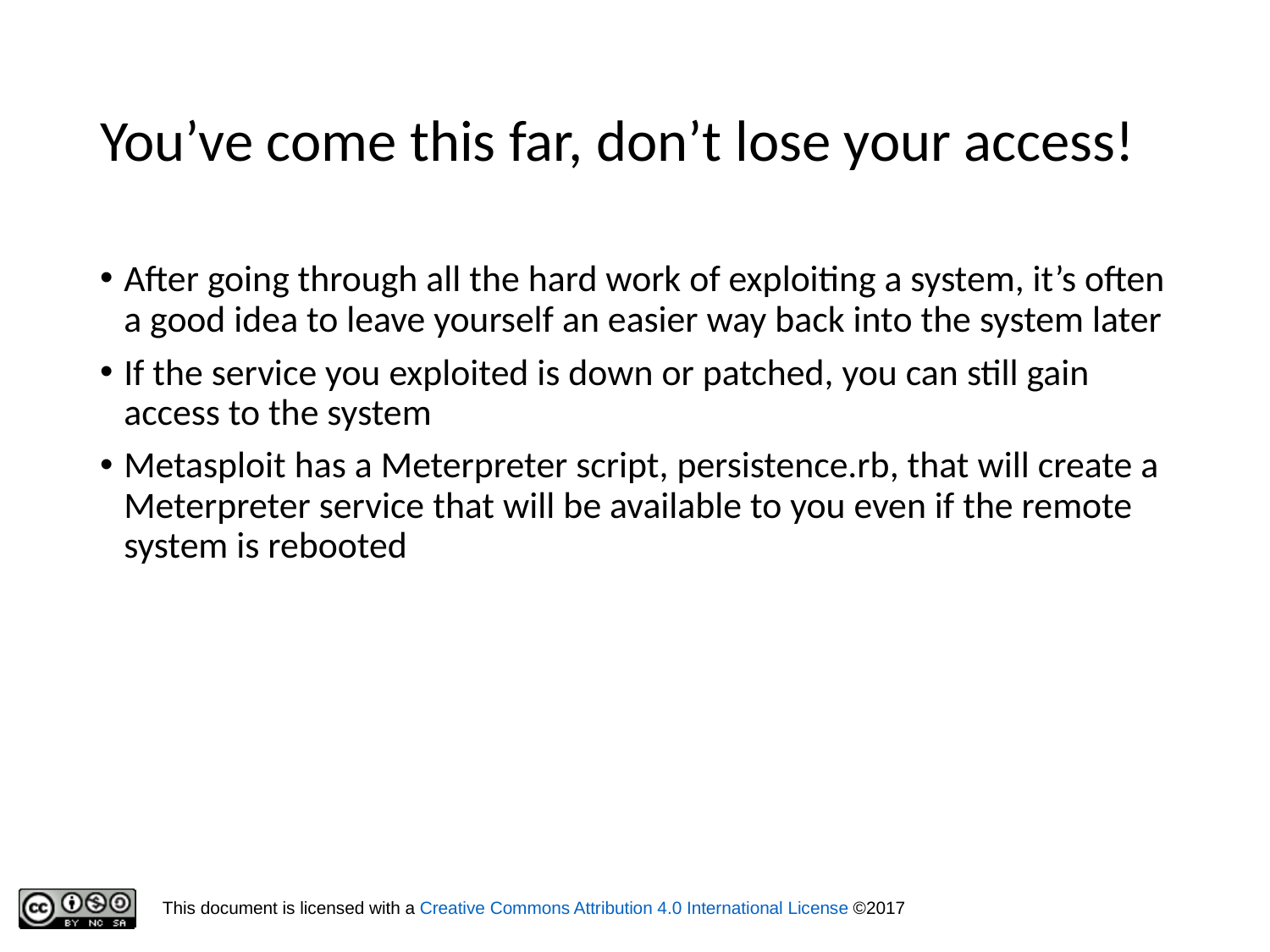

# You’ve come this far, don’t lose your access!
After going through all the hard work of exploiting a system, it’s often a good idea to leave yourself an easier way back into the system later
If the service you exploited is down or patched, you can still gain access to the system
Metasploit has a Meterpreter script, persistence.rb, that will create a Meterpreter service that will be available to you even if the remote system is rebooted